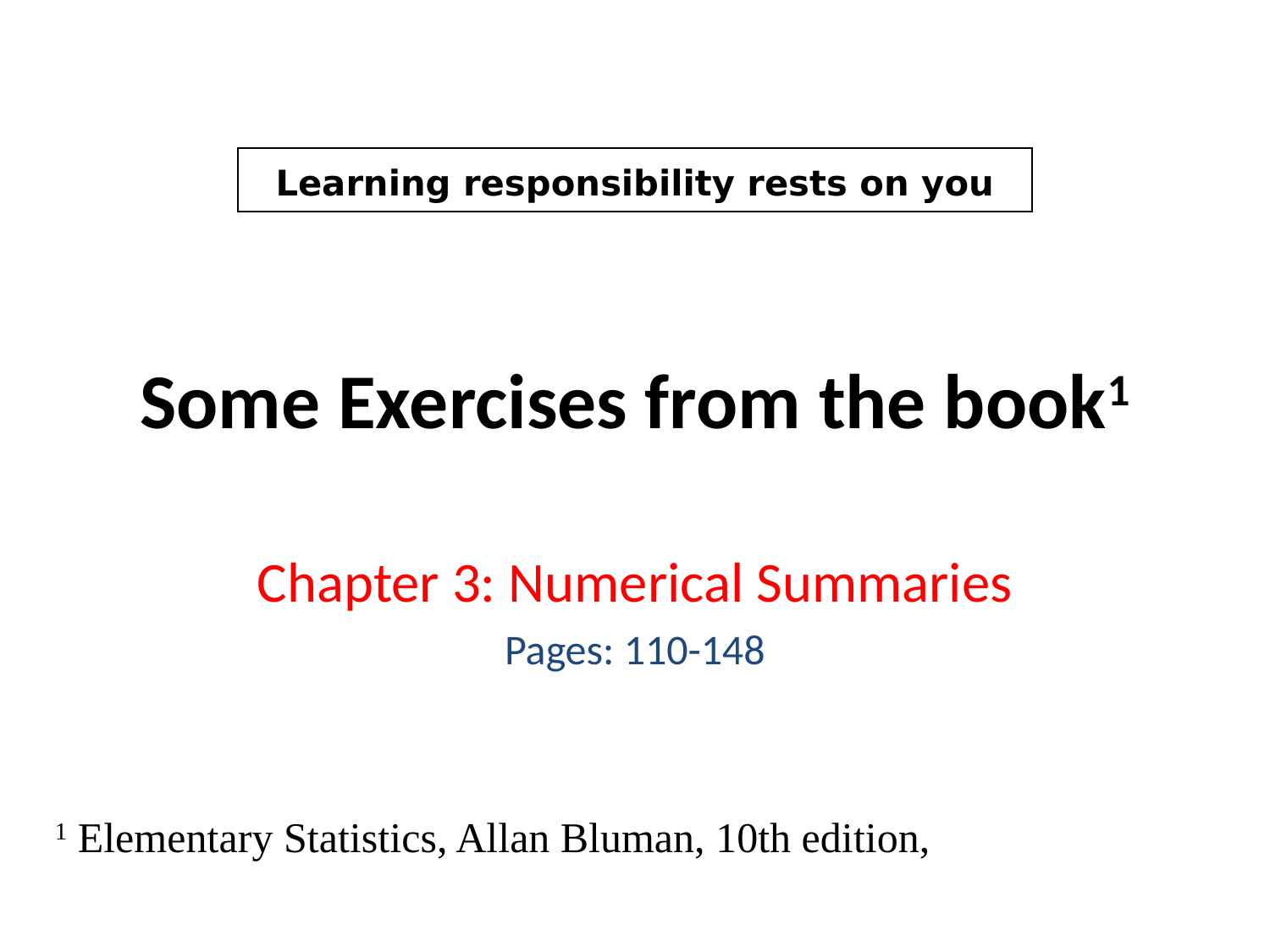

Learning responsibility rests on you
# Some Exercises from the book1
Chapter 3: Numerical Summaries
Pages: 110-148

1 Elementary Statistics, Allan Bluman, 10th edition,